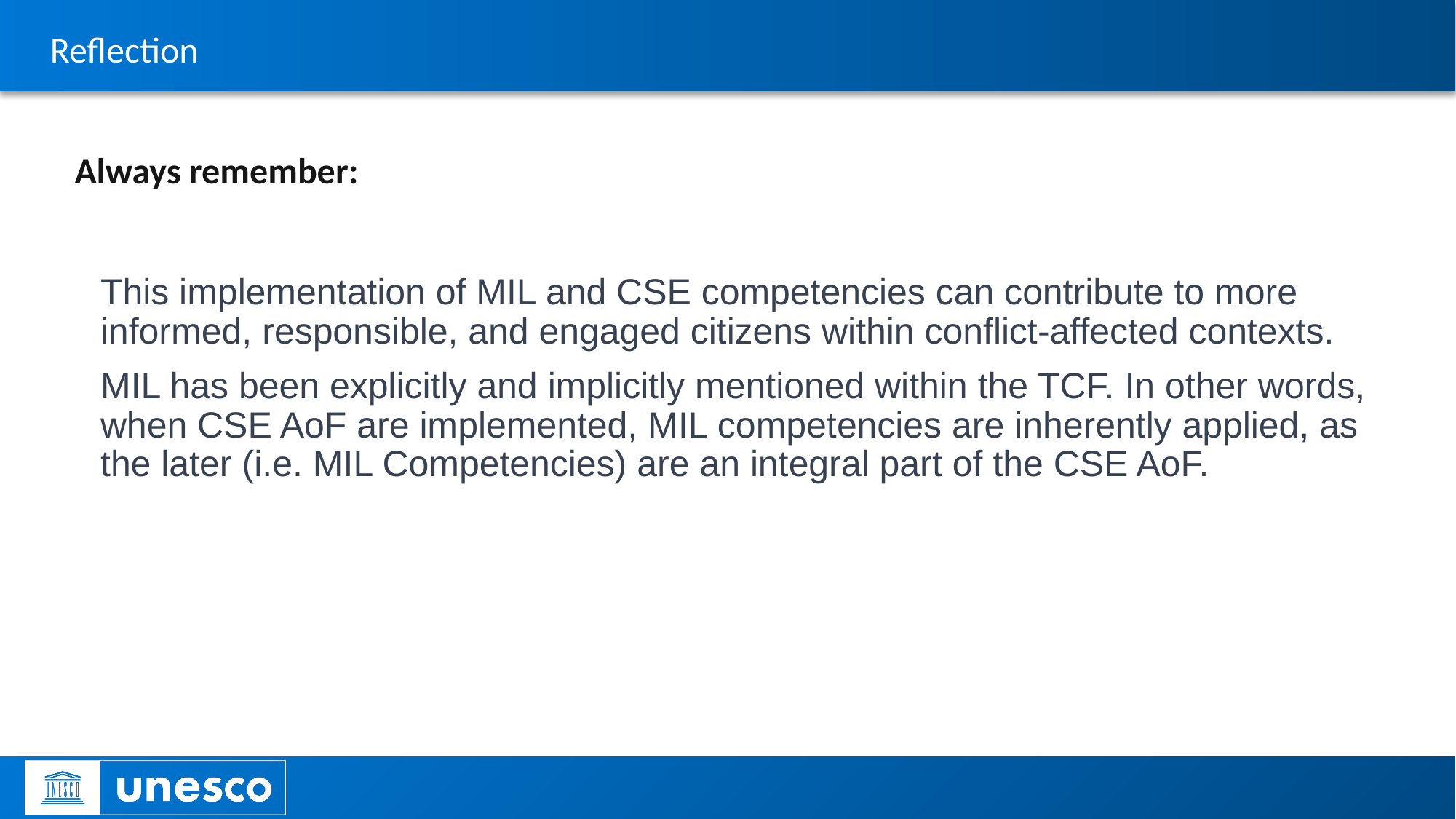

# Reflection
 Always remember:

This implementation of MIL and CSE competencies can contribute to more informed, responsible, and engaged citizens within conflict-affected contexts.
MIL has been explicitly and implicitly mentioned within the TCF. In other words, when CSE AoF are implemented, MIL competencies are inherently applied, as the later (i.e. MIL Competencies) are an integral part of the CSE AoF.